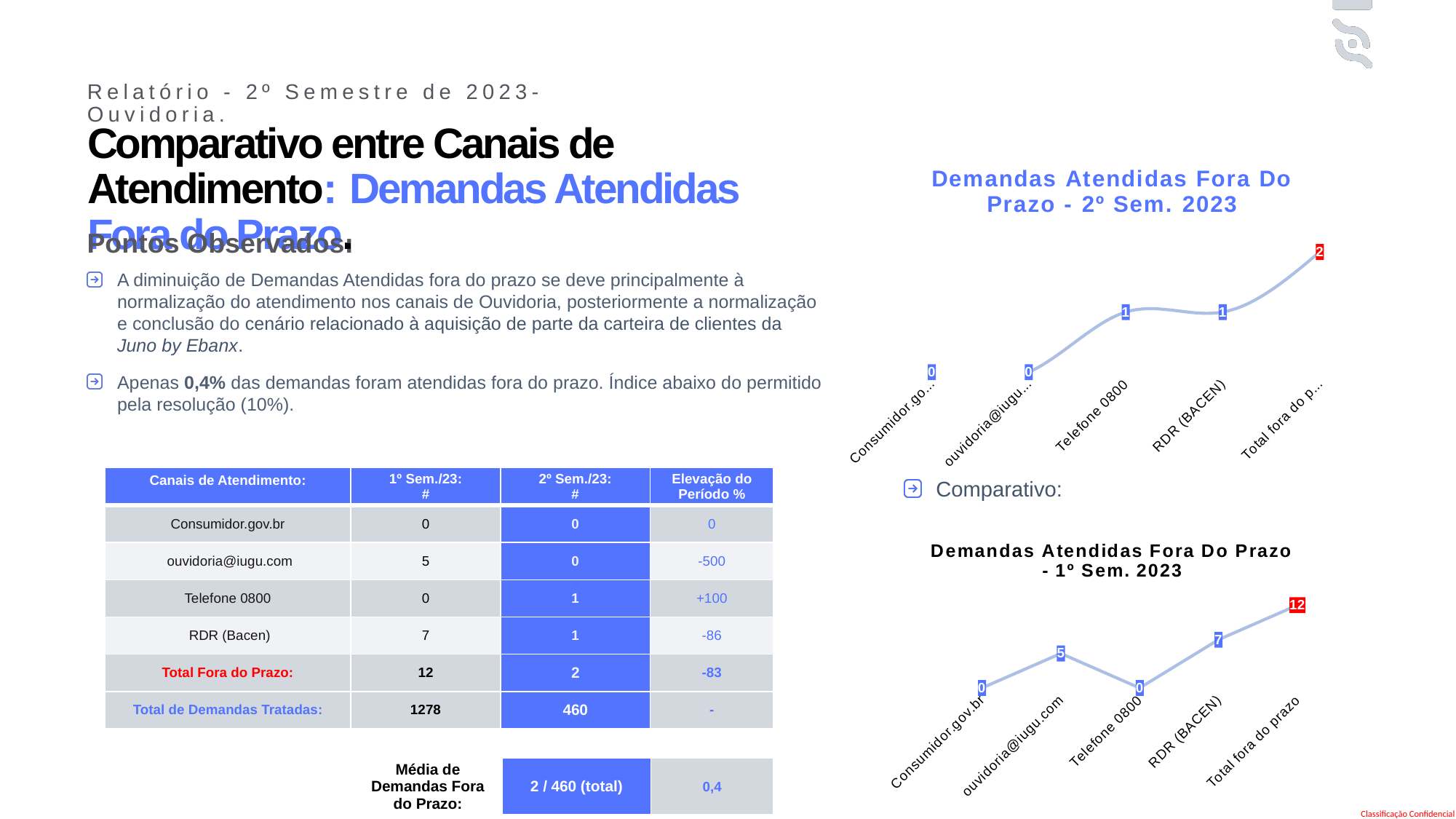

Relatório - 2º Semestre de 2023- Ouvidoria.
Comparativo entre Canais de Atendimento: Demandas Atendidas Fora do Prazo.

### Chart: Demandas Atendidas Fora Do Prazo - 2º Sem. 2023

| Category |  |
|---|---|
| Consumidor.gov.br | 0.0 |
| ouvidoria@iugu.com | 0.0 |
| Telefone 0800 | 1.0 |
| RDR (BACEN) | 1.0 |
| Total fora do prazo | 2.0 |
Pontos Observados:
A diminuição de Demandas Atendidas fora do prazo se deve principalmente à normalização do atendimento nos canais de Ouvidoria, posteriormente a normalização e conclusão do cenário relacionado à aquisição de parte da carteira de clientes da Juno by Ebanx.
Apenas 0,4% das demandas foram atendidas fora do prazo. Índice abaixo do permitido pela resolução (10%).
| Canais de Atendimento: | 1º Sem./23: # | 2º Sem./23: # | Elevação do Período % |
| --- | --- | --- | --- |
| Consumidor.gov.br | 0 | 0 | 0 |
| ouvidoria@iugu.com | 5 | 0 | -500 |
| Telefone 0800 | 0 | 1 | +100 |
| RDR (Bacen) | 7 | 1 | -86 |
| Total Fora do Prazo: | 12 | 2 | -83 |
| Total de Demandas Tratadas: | 1278 | 460 | - |
Comparativo:

### Chart: Demandas Atendidas Fora Do Prazo - 1º Sem. 2023

| Category |  |
|---|---|
| Consumidor.gov.br | 0.0 |
| ouvidoria@iugu.com | 5.0 |
| Telefone 0800 | 0.0 |
| RDR (BACEN) | 7.0 |
| Total fora do prazo | 12.0 |
| Média de Demandas Fora do Prazo: | 2 / 460 (total) | 0,4 |
| --- | --- | --- |